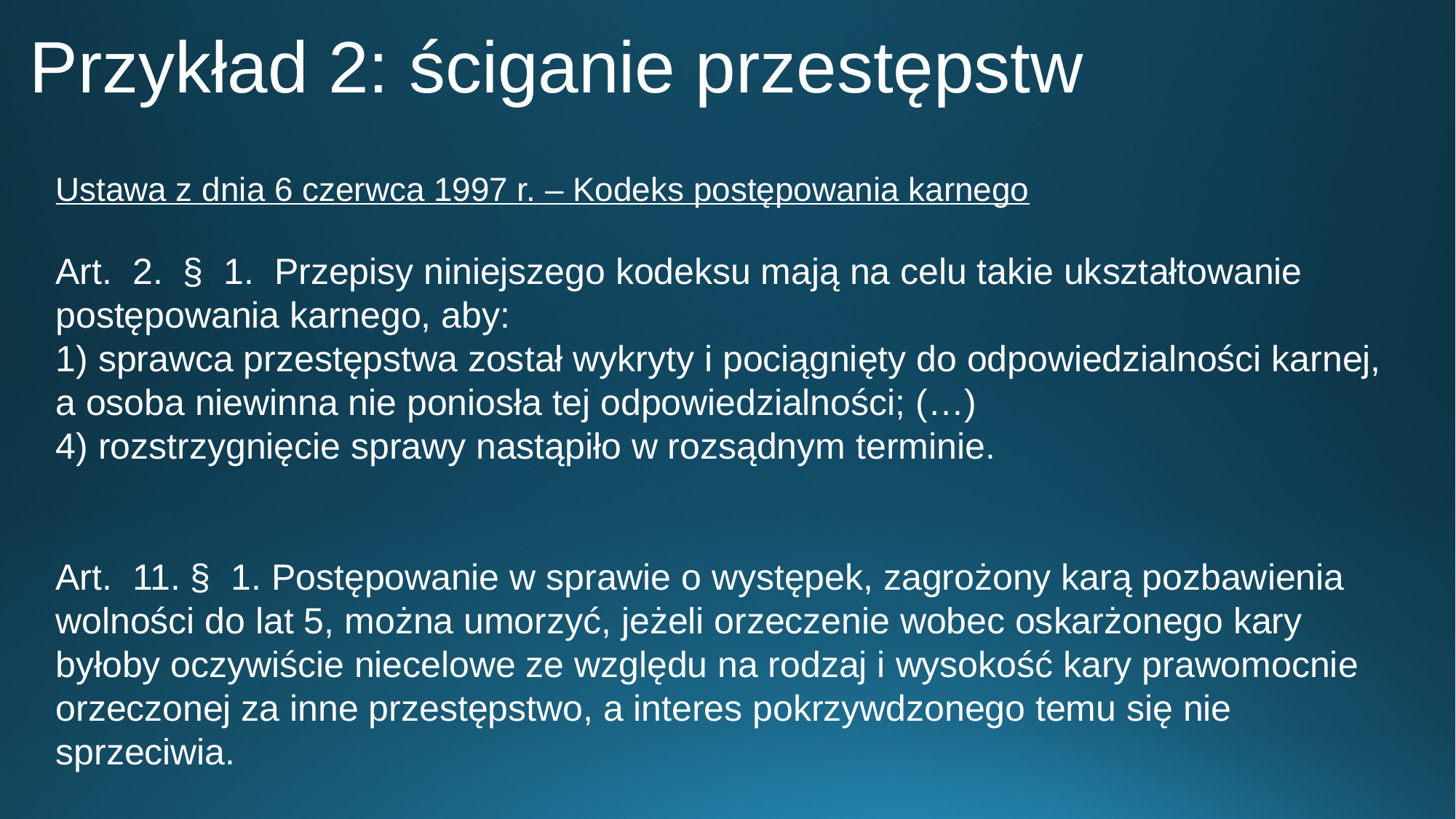

# Przykład 2: ściganie przestępstw
Ustawa z dnia 6 czerwca 1997 r. – Kodeks postępowania karnego

Art.  2.  §  1.  Przepisy niniejszego kodeksu mają na celu takie ukształtowanie postępowania karnego, aby:
1) sprawca przestępstwa został wykryty i pociągnięty do odpowiedzialności karnej, a osoba niewinna nie poniosła tej odpowiedzialności; (…)
4) rozstrzygnięcie sprawy nastąpiło w rozsądnym terminie.

Art.  11. §  1. Postępowanie w sprawie o występek, zagrożony karą pozbawienia wolności do lat 5, można umorzyć, jeżeli orzeczenie wobec oskarżonego kary byłoby oczywiście niecelowe ze względu na rodzaj i wysokość kary prawomocnie orzeczonej za inne przestępstwo, a interes pokrzywdzonego temu się nie sprzeciwia.